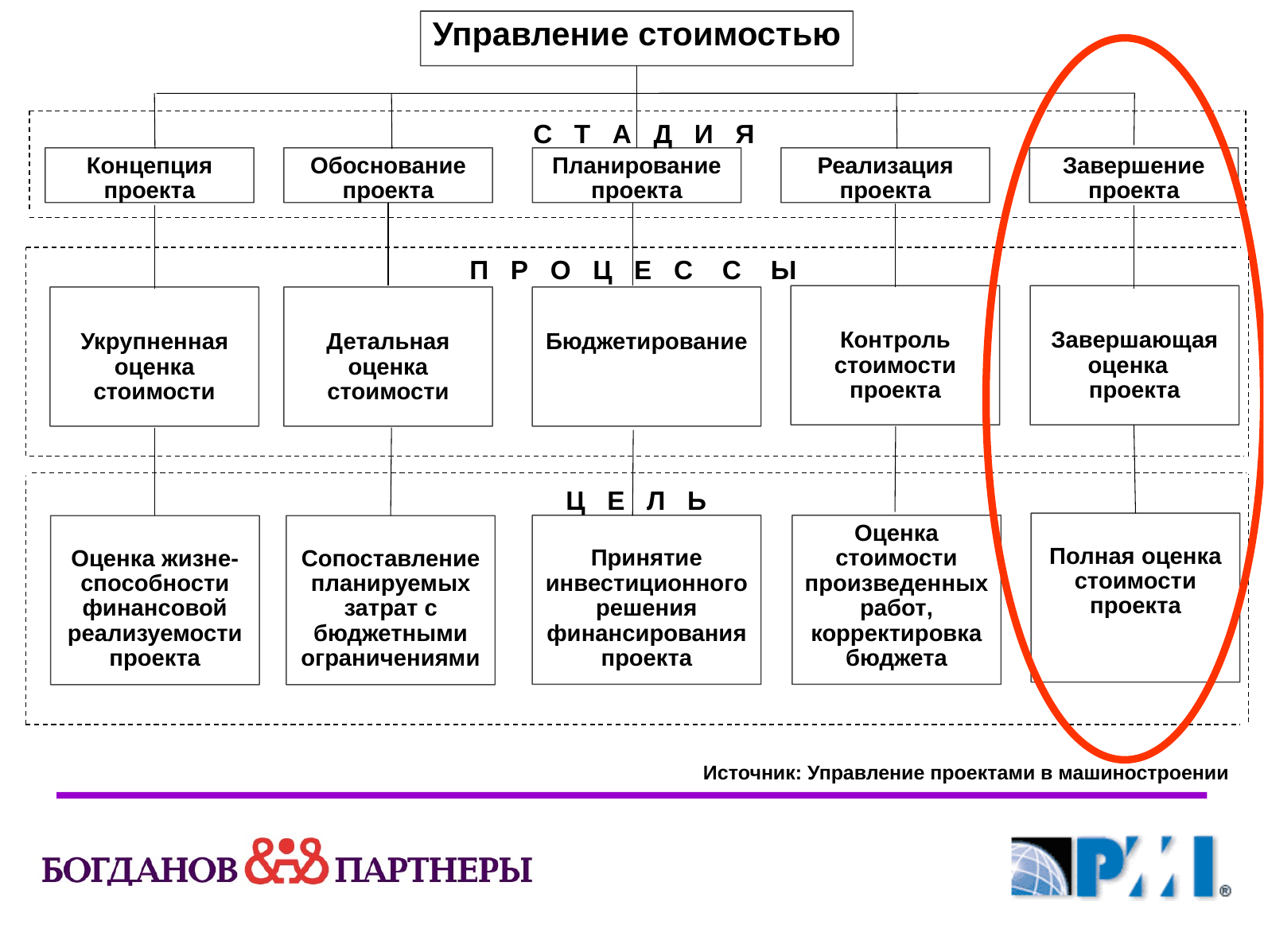

Управление стоимостью

С   Т   А   Д   И   Я
Концепция проекта
Обоснование проекта
Планирование проекта
Реализация проекта
Завершение проекта
П   Р   О   Ц   Е   С    С    Ы

Контроль стоимости проекта

Завершающая оценка   проекта

Укрупненная оценка стоимости

Детальная оценка стоимости

Бюджетирование
Ц   Е   Л   Ь

Полная оценка стоимости проекта

Принятие инвестиционного решения финансирования проекта
Оценка стоимости произведенных работ, корректировка бюджета

Оценка жизне- способности финансовой реализуемости проекта

Сопоставление планируемых затрат с бюджетными ограничениями
Источник: Управление проектами в машиностроении